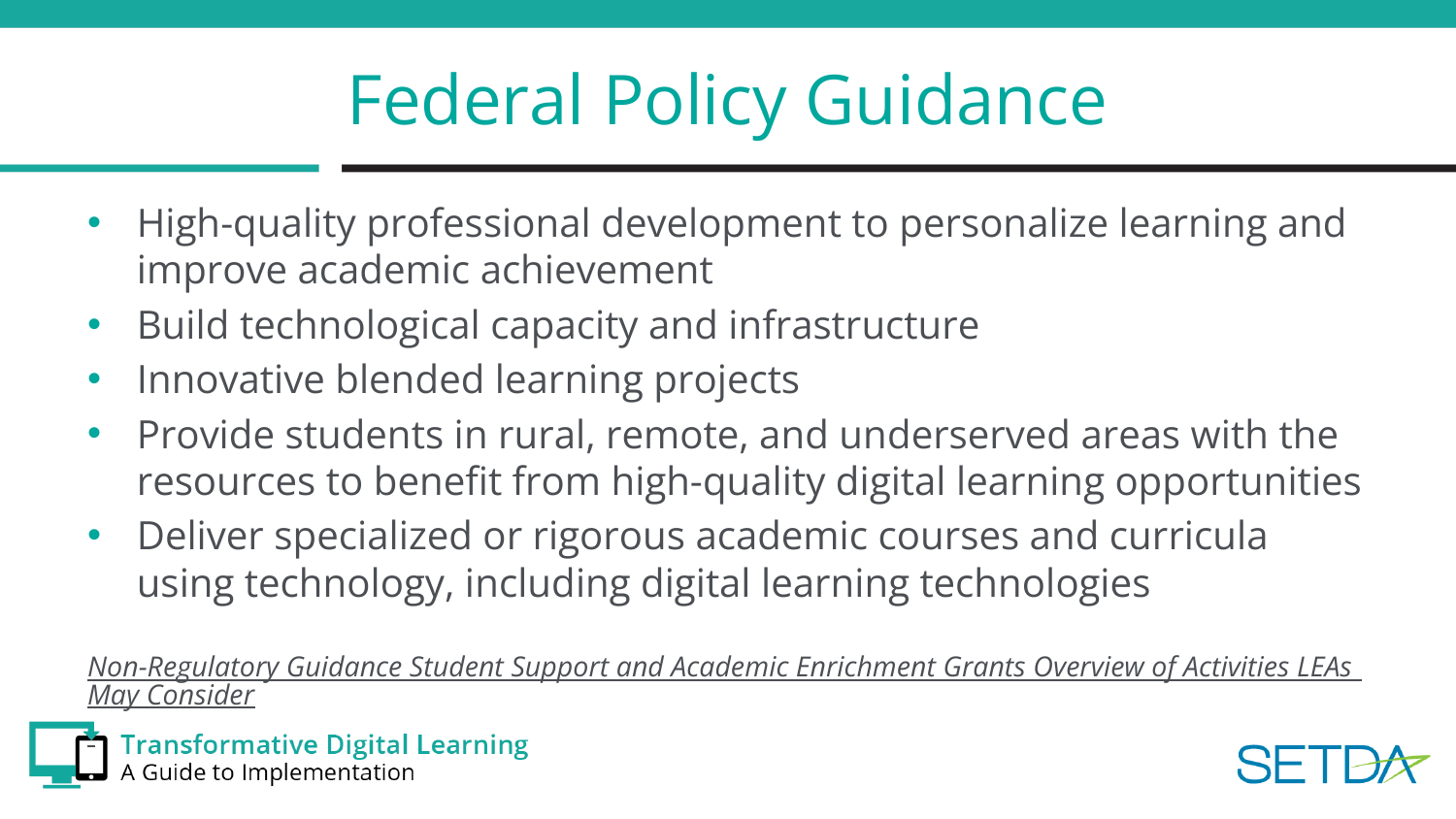

# Federal Policy Guidance
High-quality professional development to personalize learning and improve academic achievement
Build technological capacity and infrastructure
Innovative blended learning projects
Provide students in rural, remote, and underserved areas with the resources to benefit from high-quality digital learning opportunities
Deliver specialized or rigorous academic courses and curricula using technology, including digital learning technologies

Non-Regulatory Guidance Student Support and Academic Enrichment Grants Overview of Activities LEAs May Consider